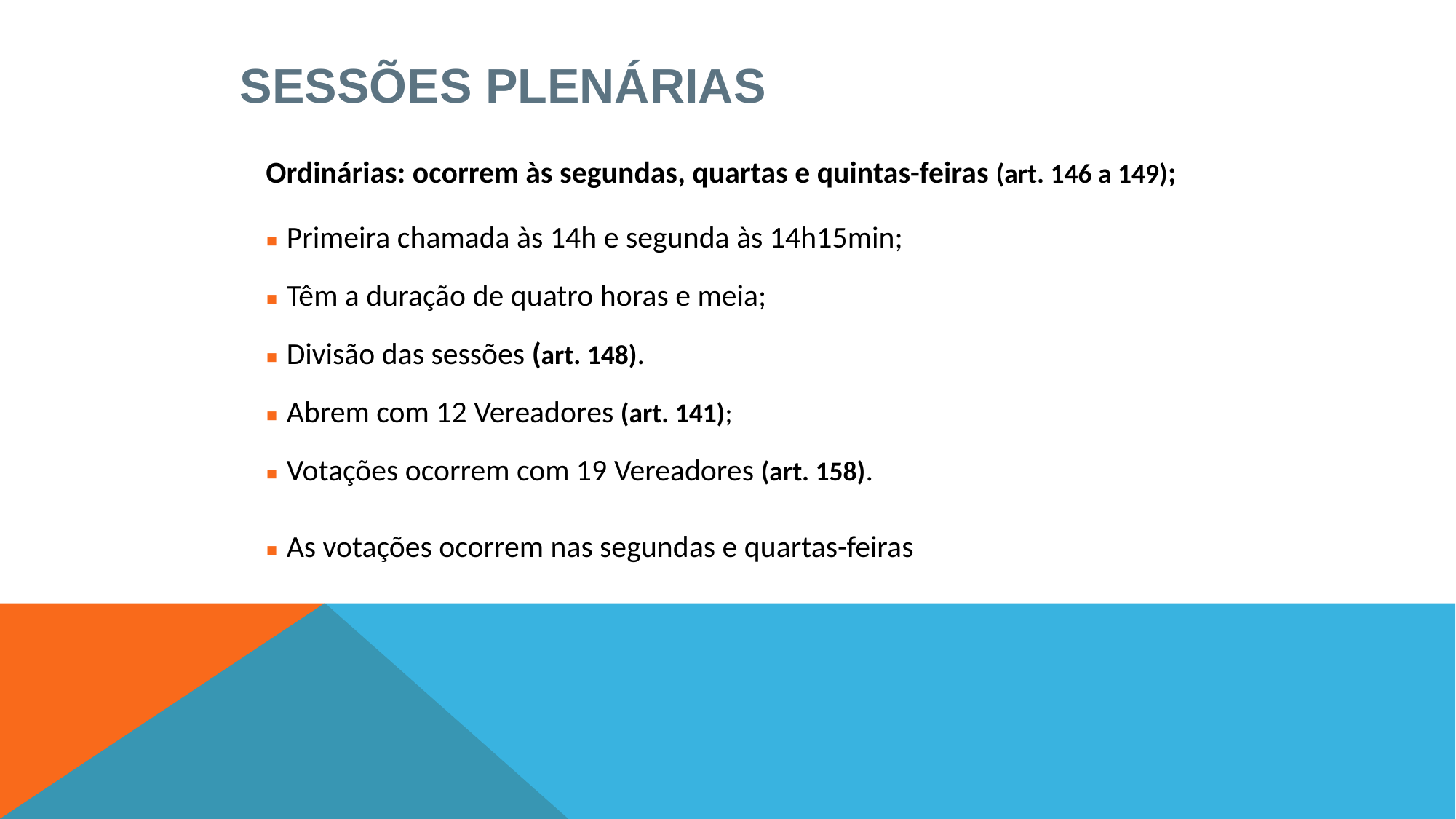

SESSÕES PLENÁRIAS
Ordinárias: ocorrem às segundas, quartas e quintas-feiras (art. 146 a 149);
Primeira chamada às 14h e segunda às 14h15min;

Têm a duração de quatro horas e meia;

Divisão das sessões (art. 148).

Abrem com 12 Vereadores (art. 141);

Votações ocorrem com 19 Vereadores (art. 158).

As votações ocorrem nas segundas e quartas-feiras